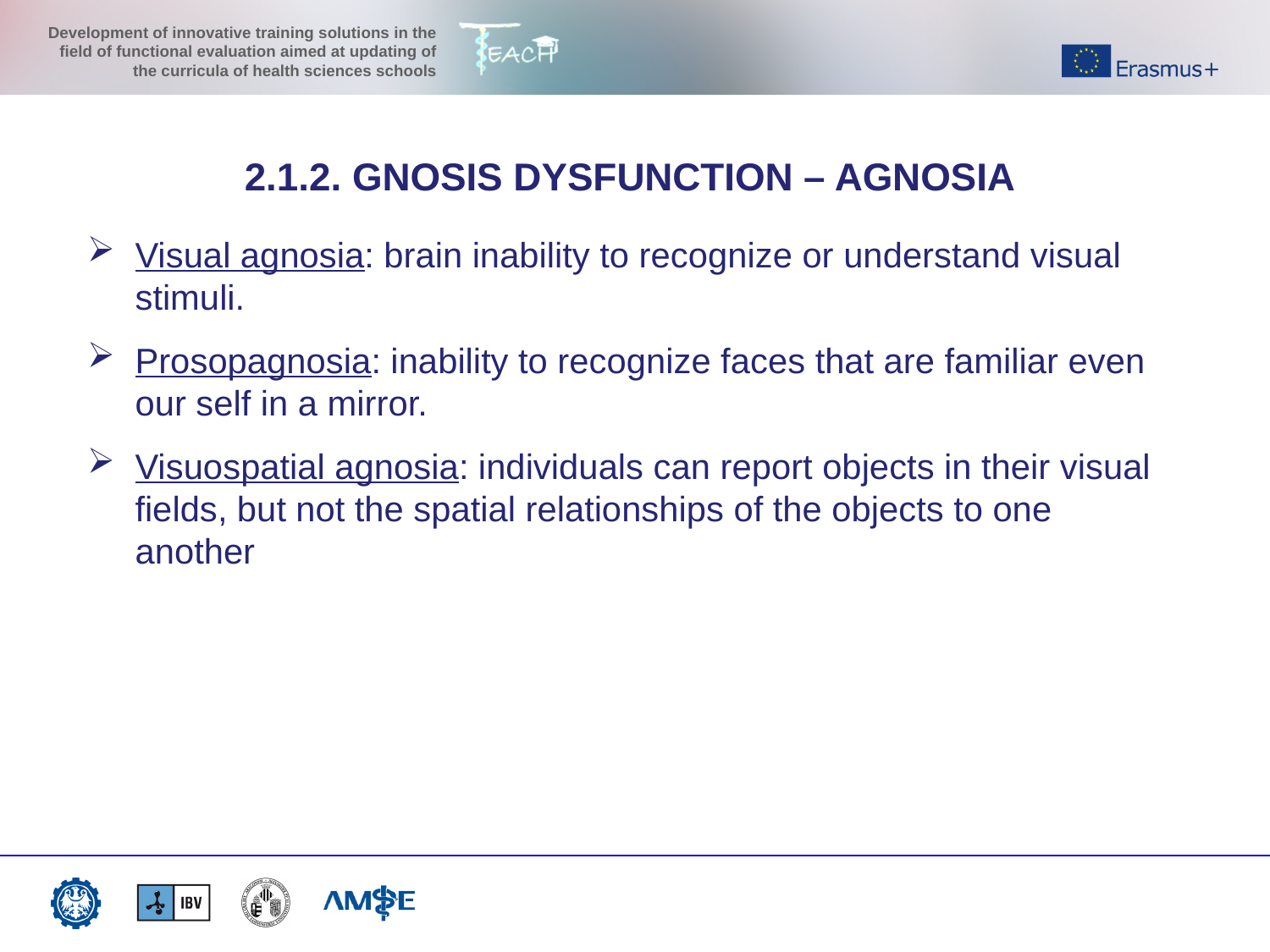

2.1.2. GNOSIS DYSFUNCTION – AGNOSIA
Visual agnosia: brain inability to recognize or understand visual stimuli.
Prosopagnosia: inability to recognize faces that are familiar even our self in a mirror.
Visuospatial agnosia: individuals can report objects in their visual fields, but not the spatial relationships of the objects to one another